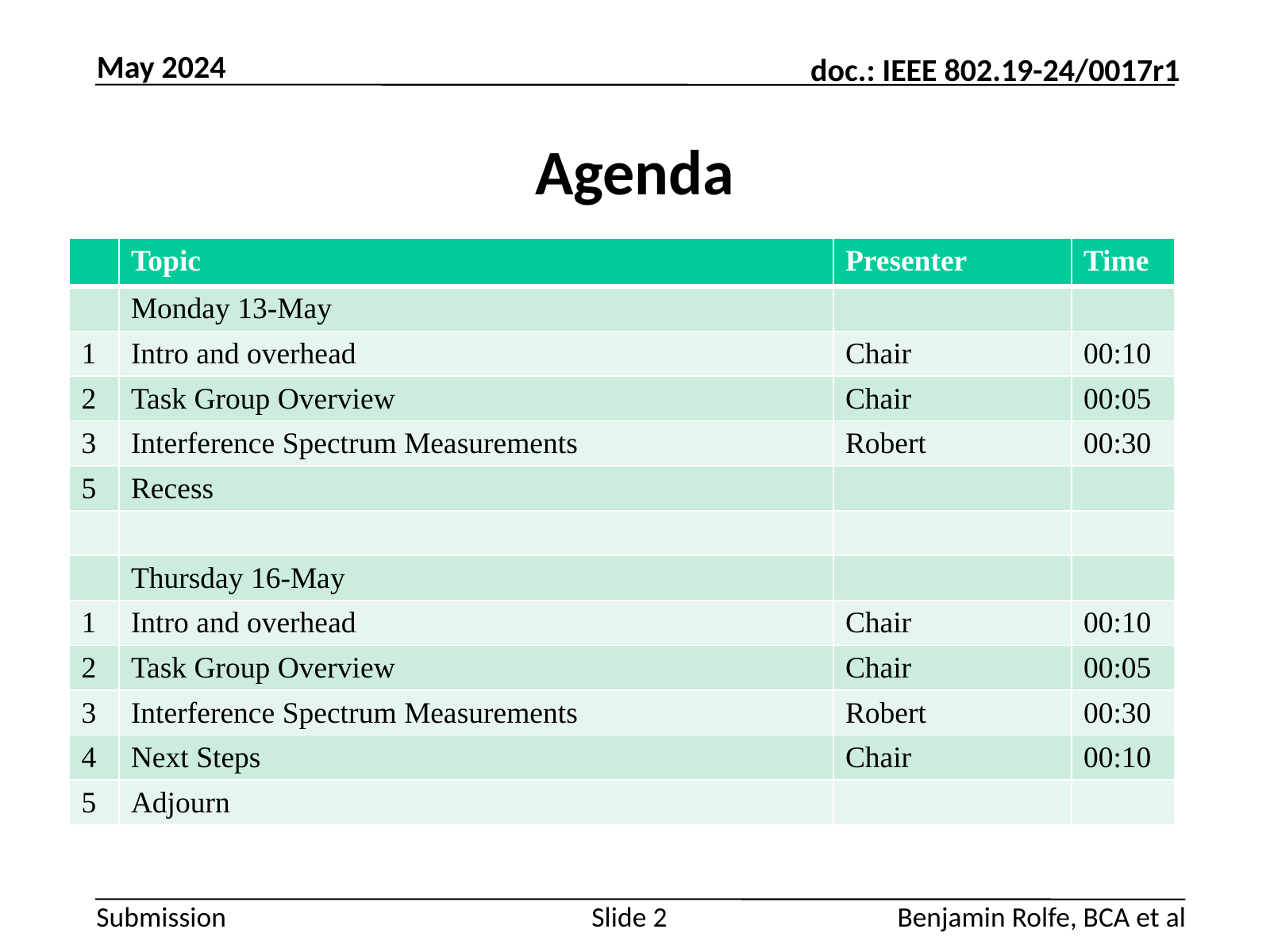

May 2024
# Agenda
|  | Topic | Presenter | Time |
| --- | --- | --- | --- |
|  | Monday 13-May |  |  |
| 1 | Intro and overhead | Chair | 00:10 |
| 2 | Task Group Overview | Chair | 00:05 |
| 3 | Interference Spectrum Measurements | Robert | 00:30 |
| 5 | Recess |  |  |
|  |  |  |  |
|  | Thursday 16-May |  |  |
| 1 | Intro and overhead | Chair | 00:10 |
| 2 | Task Group Overview | Chair | 00:05 |
| 3 | Interference Spectrum Measurements | Robert | 00:30 |
| 4 | Next Steps | Chair | 00:10 |
| 5 | Adjourn |  |  |
Slide 2
Benjamin Rolfe, BCA et al